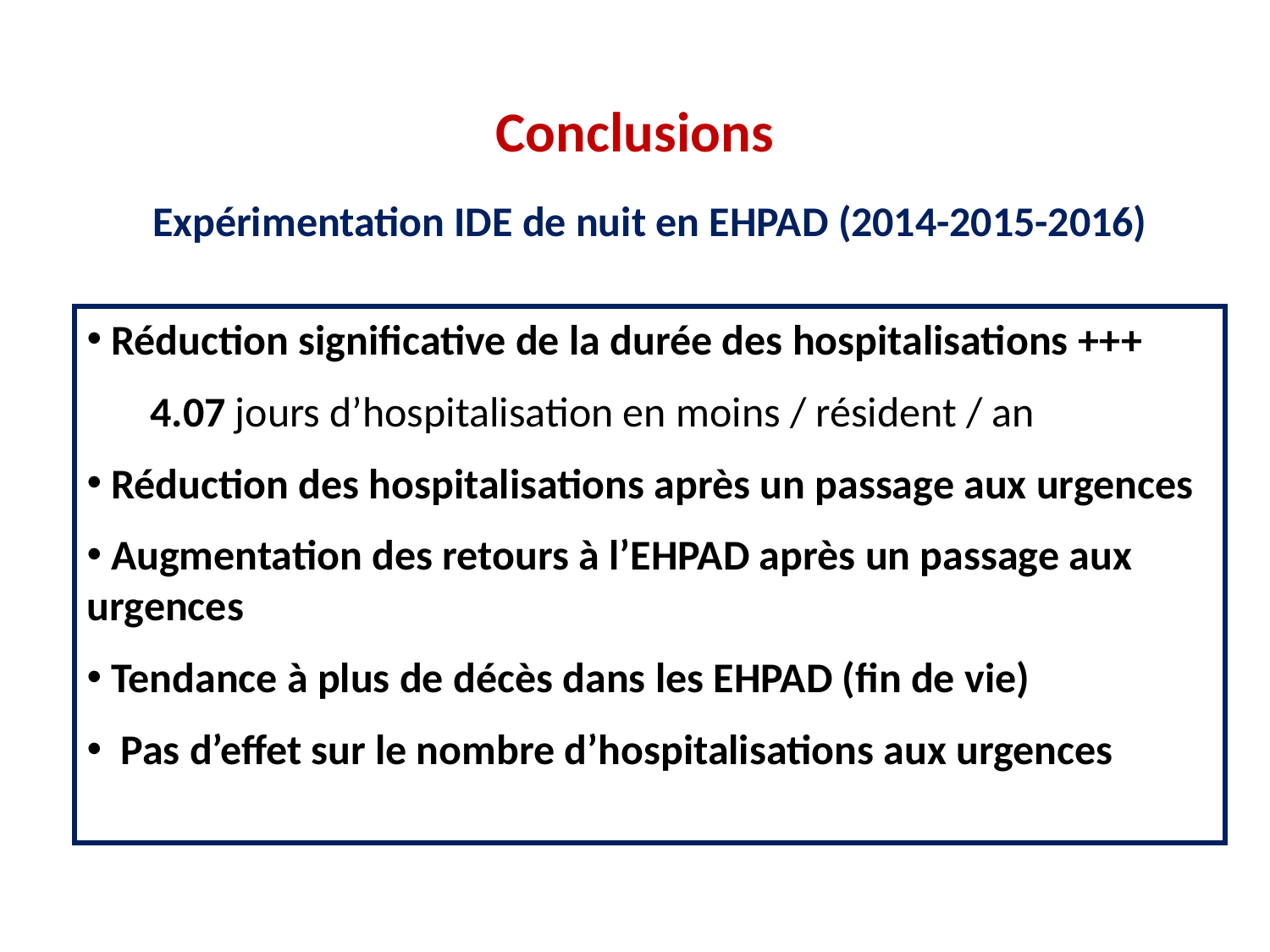

Conclusions
Expérimentation IDE de nuit en EHPAD (2014-2015-2016)
 Réduction significative de la durée des hospitalisations +++
4.07 jours d’hospitalisation en moins / résident / an
 Réduction des hospitalisations après un passage aux urgences
 Augmentation des retours à l’EHPAD après un passage aux urgences
 Tendance à plus de décès dans les EHPAD (fin de vie)
  Pas d’effet sur le nombre d’hospitalisations aux urgences